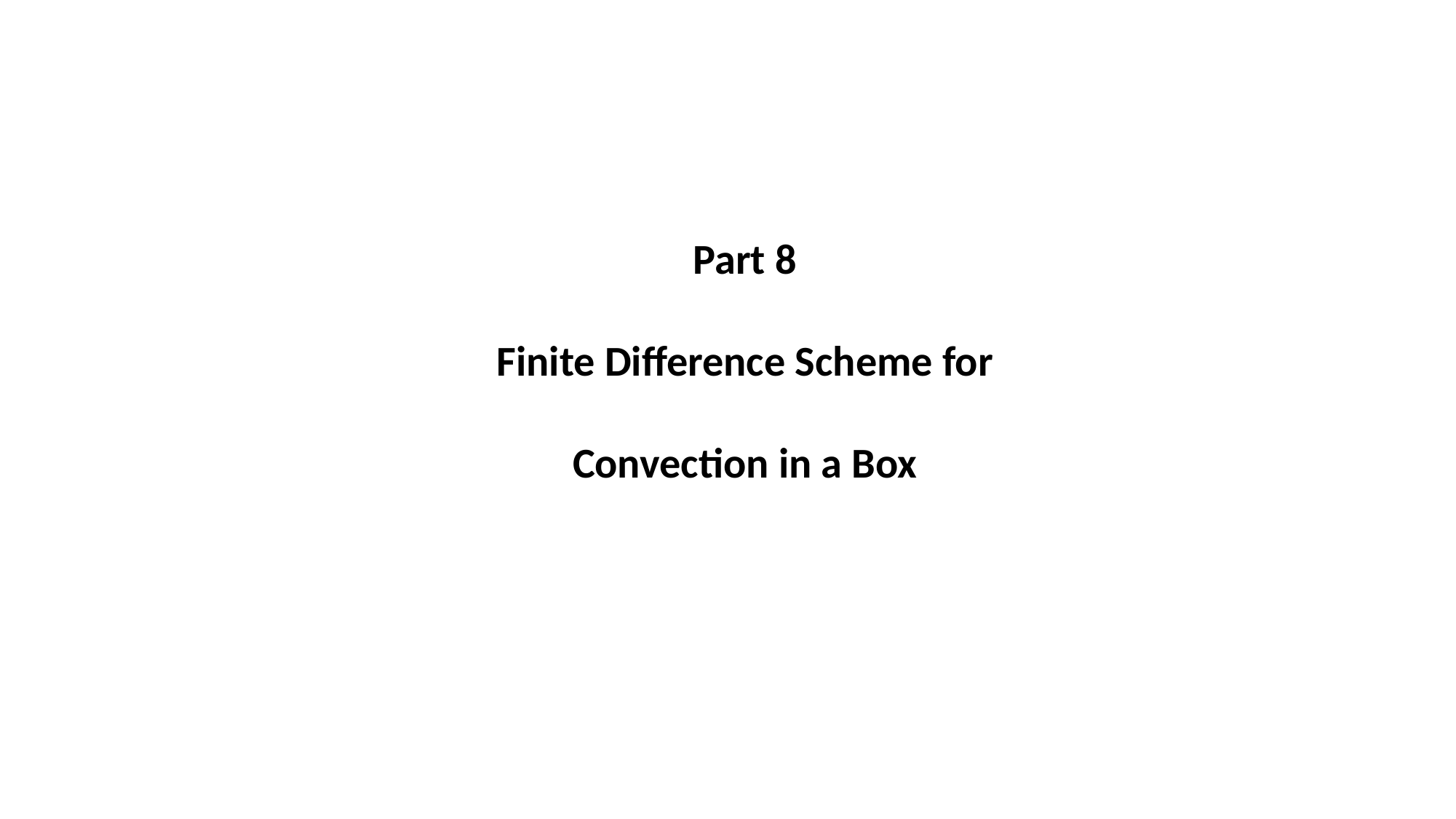

Part 8

Finite Difference Scheme for

Convection in a Box